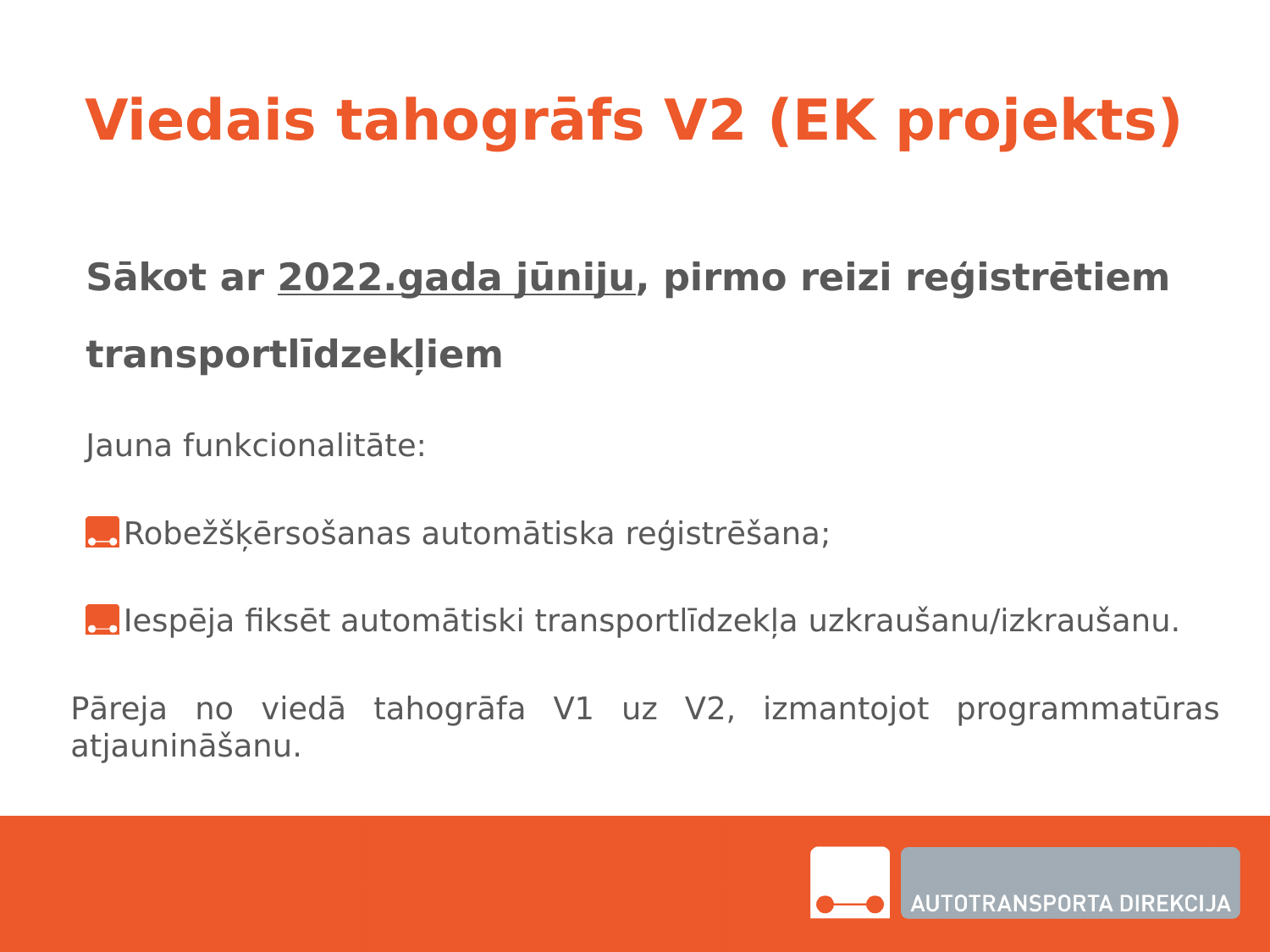

# Viedais tahogrāfs V2 (EK projekts)

Sākot ar 2022.gada jūniju, pirmo reizi reģistrētiem transportlīdzekļiem

Jauna funkcionalitāte:

Robežšķērsošanas automātiska reģistrēšana;

Iespēja fiksēt automātiski transportlīdzekļa uzkraušanu/izkraušanu.

	Pāreja no viedā tahogrāfa V1 uz V2, izmantojot programmatūras atjaunināšanu.